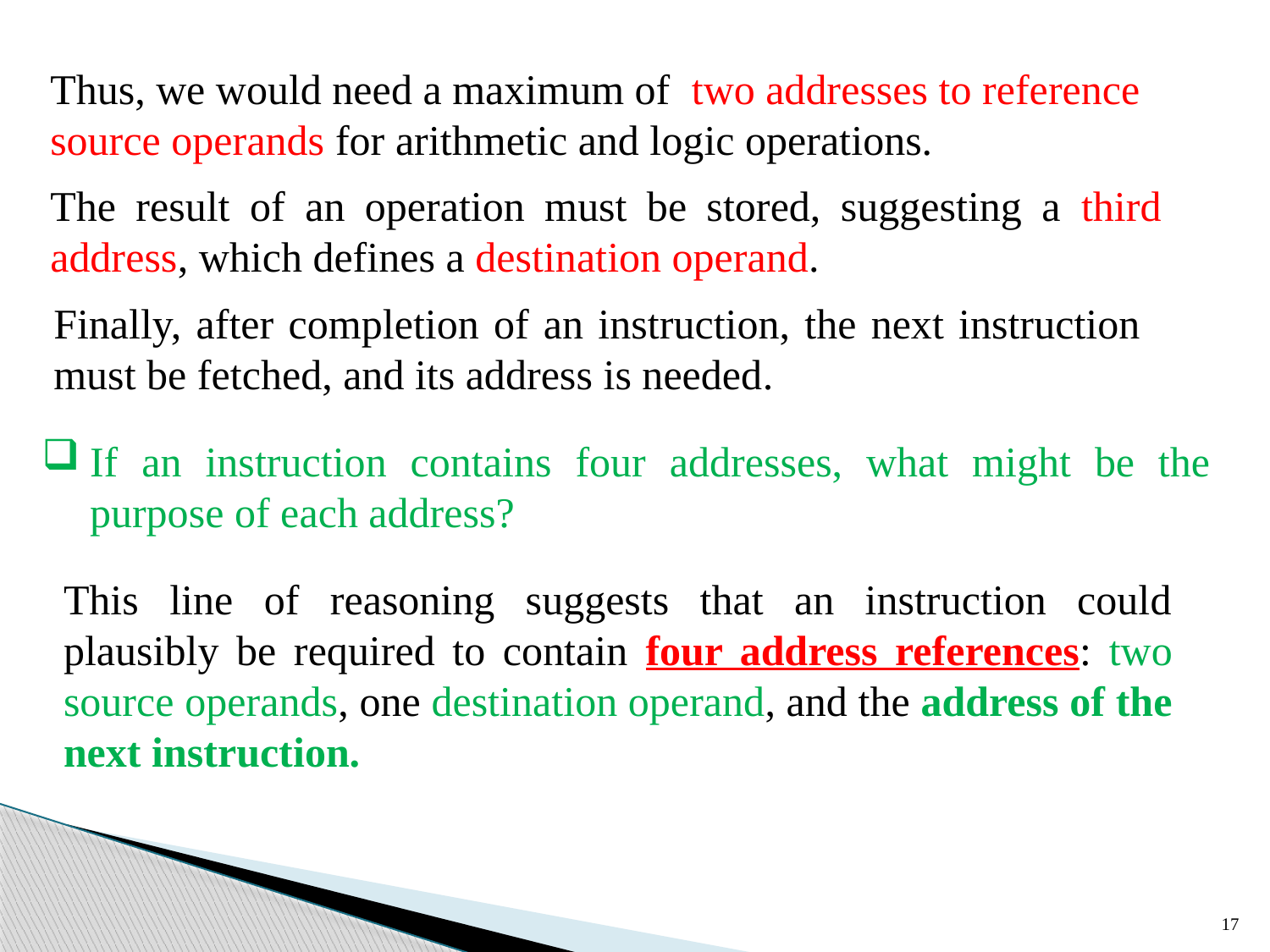

Thus, we would need a maximum of  two addresses to reference source operands for arithmetic and logic operations.
The result of an operation must be stored, suggesting a third address, which defines a destination operand.
Finally, after completion of an instruction, the next instruction must be fetched, and its address is needed.
If an instruction contains four addresses, what might be the purpose of each address?
This line of reasoning suggests that an instruction could plausibly be required to contain four address references: two source operands, one destination operand, and the address of the next instruction.
17